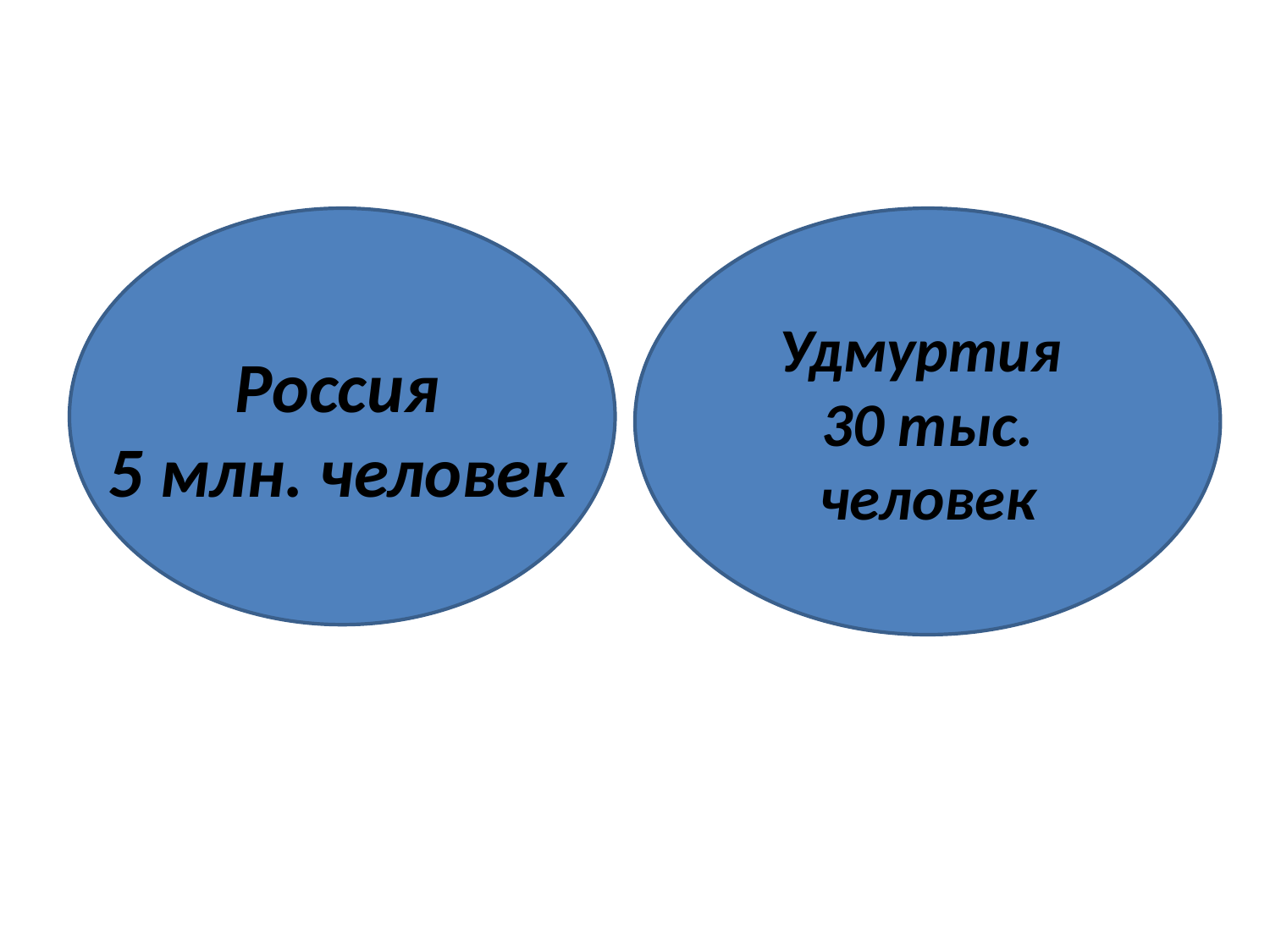

# Россия 5 млн. человек

Удмуртия
30 тыс. человек